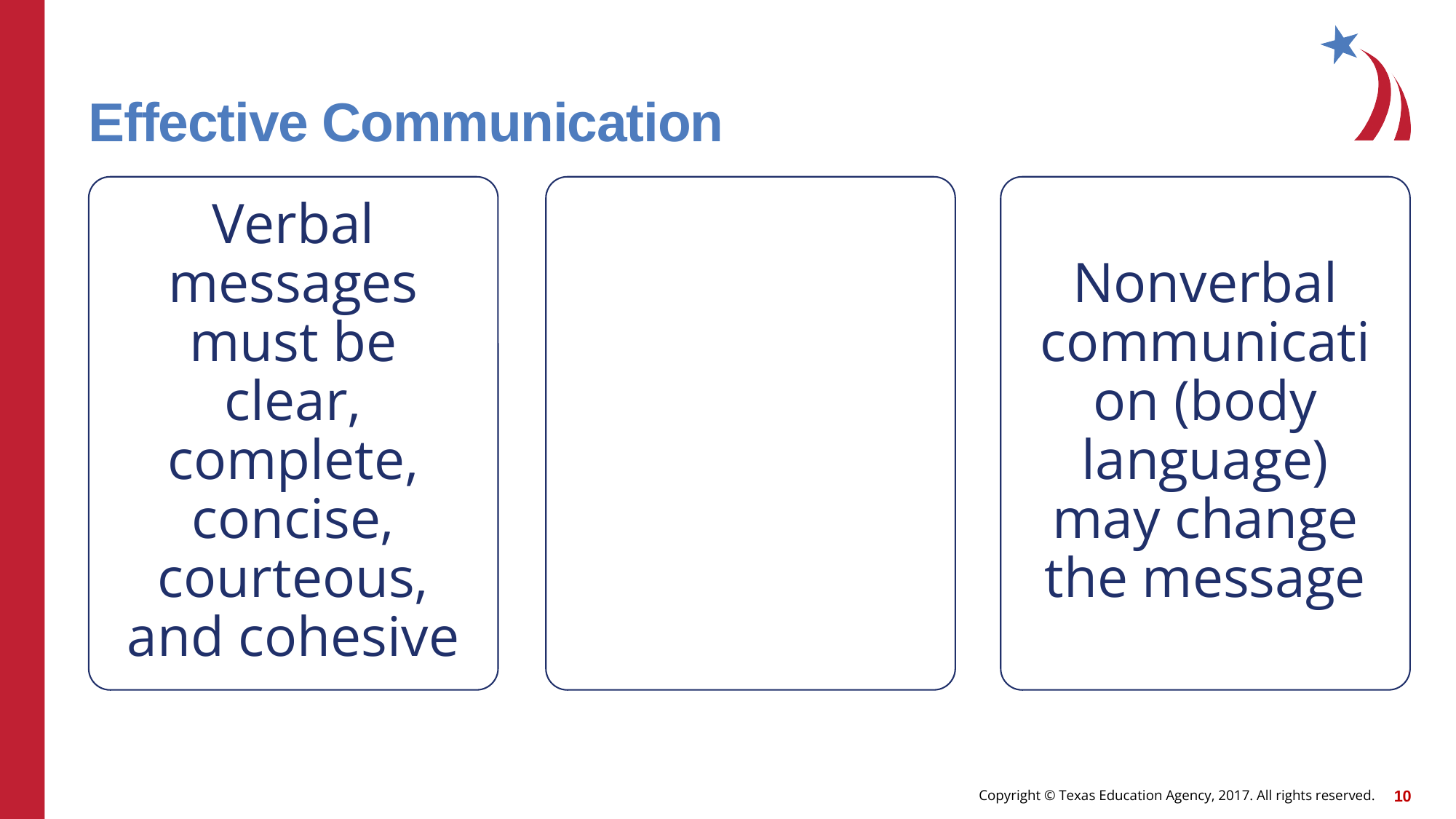

# Effective Communication
Verbal messages must be clear, complete, concise, courteous, and cohesive

Nonverbal communication (body language) may change the message